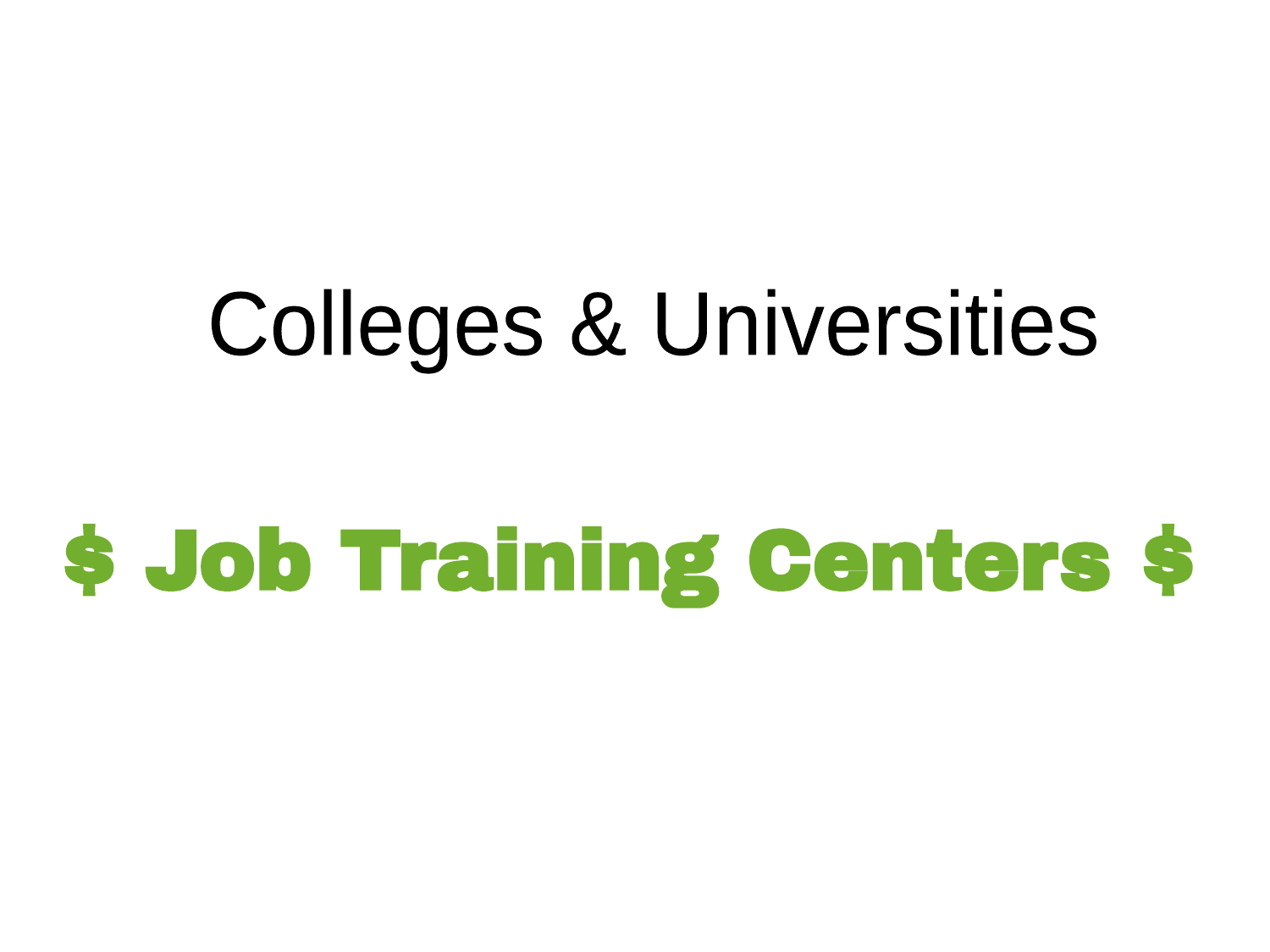

Colleges & Universities
$ Job Training Centers $